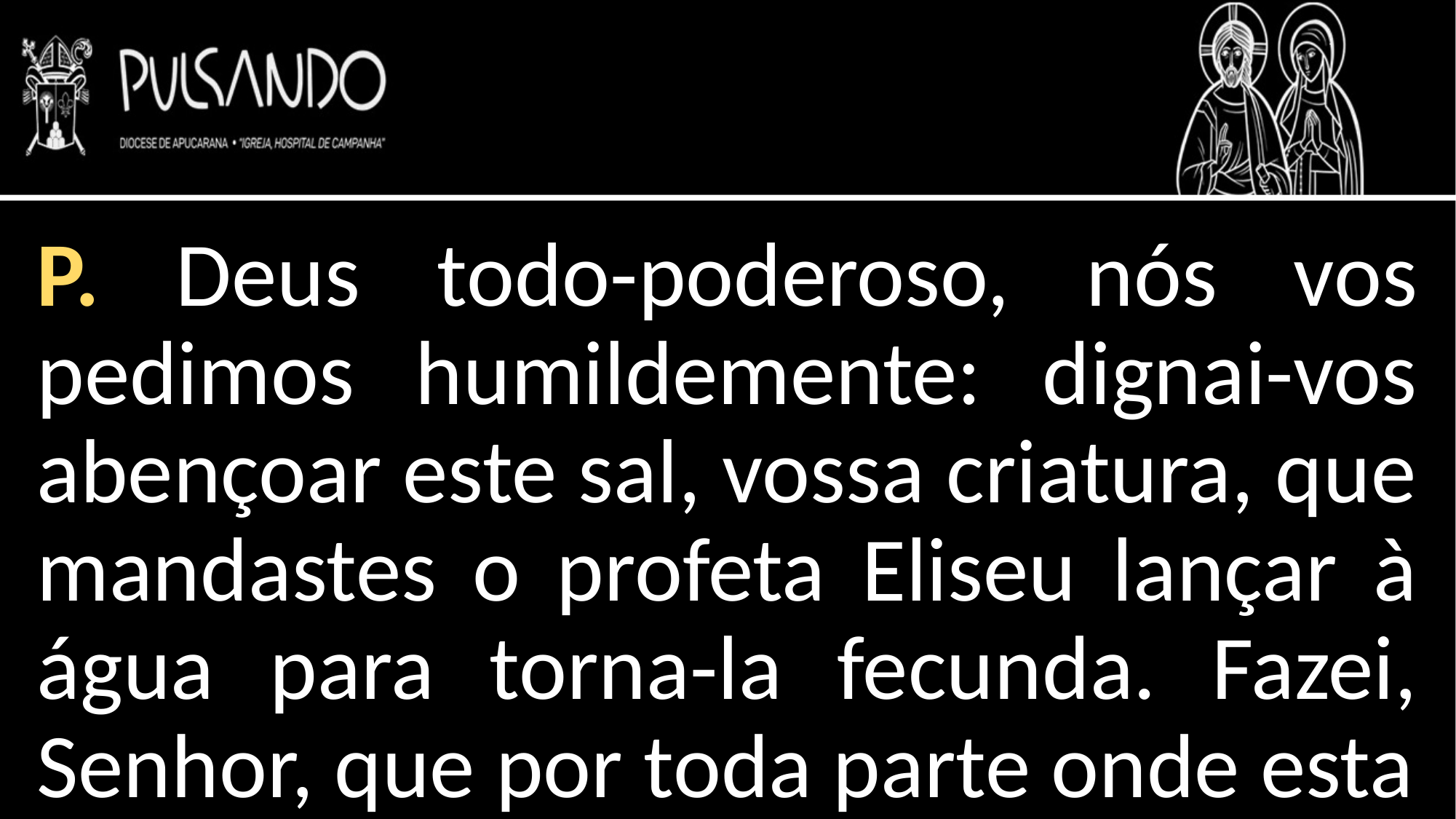

P. Deus todo-poderoso, nós vos pedimos humildemente: dignai-vos abençoar este sal, vossa criatura, que mandastes o profeta Eliseu lançar à água para torna-la fecunda. Fazei, Senhor, que por toda parte onde esta